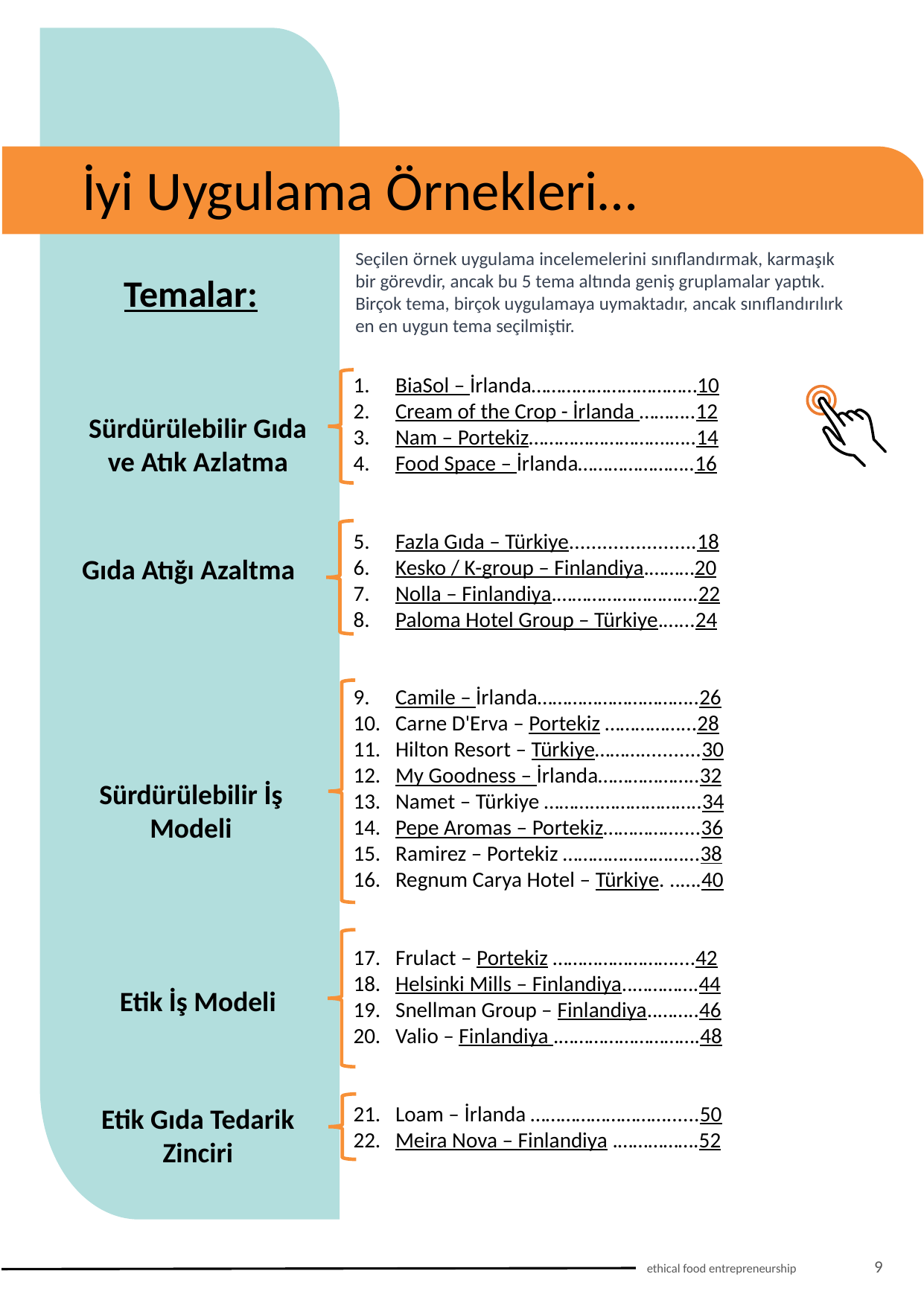

İyi Uygulama Örnekleri…
Seçilen örnek uygulama incelemelerini sınıflandırmak, karmaşık bir görevdir, ancak bu 5 tema altında geniş gruplamalar yaptık. Birçok tema, birçok uygulamaya uymaktadır, ancak sınıflandırılırken en uygun tema seçilmiştir.
Temalar:
BiaSol – İrlanda……………………………10
Cream of the Crop - İrlanda ………..12
Nam – Portekiz……………………….…..14
Food Space – İrlanda…………………..16

Fazla Gıda – Türkiye.......................18
Kesko / K-group – Finlandiya.………20
Nolla – Finlandiya.……………………….22
Paloma Hotel Group – Türkiye.…...24

Camile – İrlanda…………………………..26
Carne D'Erva – Portekiz ……………...28
Hilton Resort – Türkiye………...........30
My Goodness – İrlanda………………..32
Namet – Türkiye ………..………………..34
Pepe Aromas – Portekiz……………....36
Ramirez – Portekiz ……………………...38
Regnum Carya Hotel – Türkiye. ..….40

Frulact – Portekiz ……………………....42
Helsinki Mills – Finlandiya..………….44
Snellman Group – Finlandiya..……..46
Valio – Finlandiya .……………………….48

Loam – İrlanda ………………………......50
Meira Nova – Finlandiya .…………….52

Sürdürülebilir Gıda ve Atık Azlatma

Gıda Atığı Azaltma

Sürdürülebilir İş Modeli

Etik İş Modeli

Etik Gıda Tedarik Zinciri
9